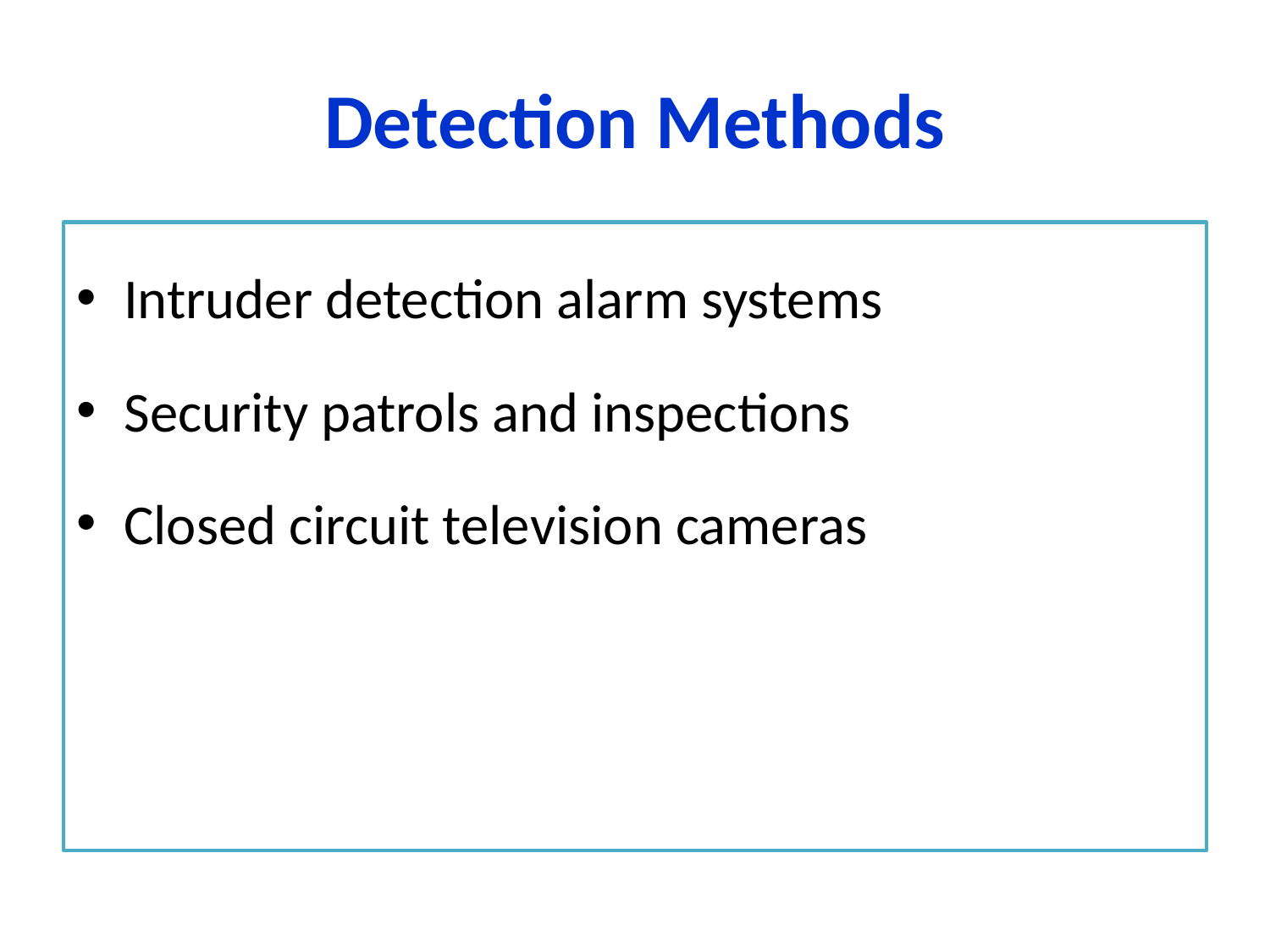

# Detection Methods
Intruder detection alarm systems
Security patrols and inspections
Closed circuit television cameras